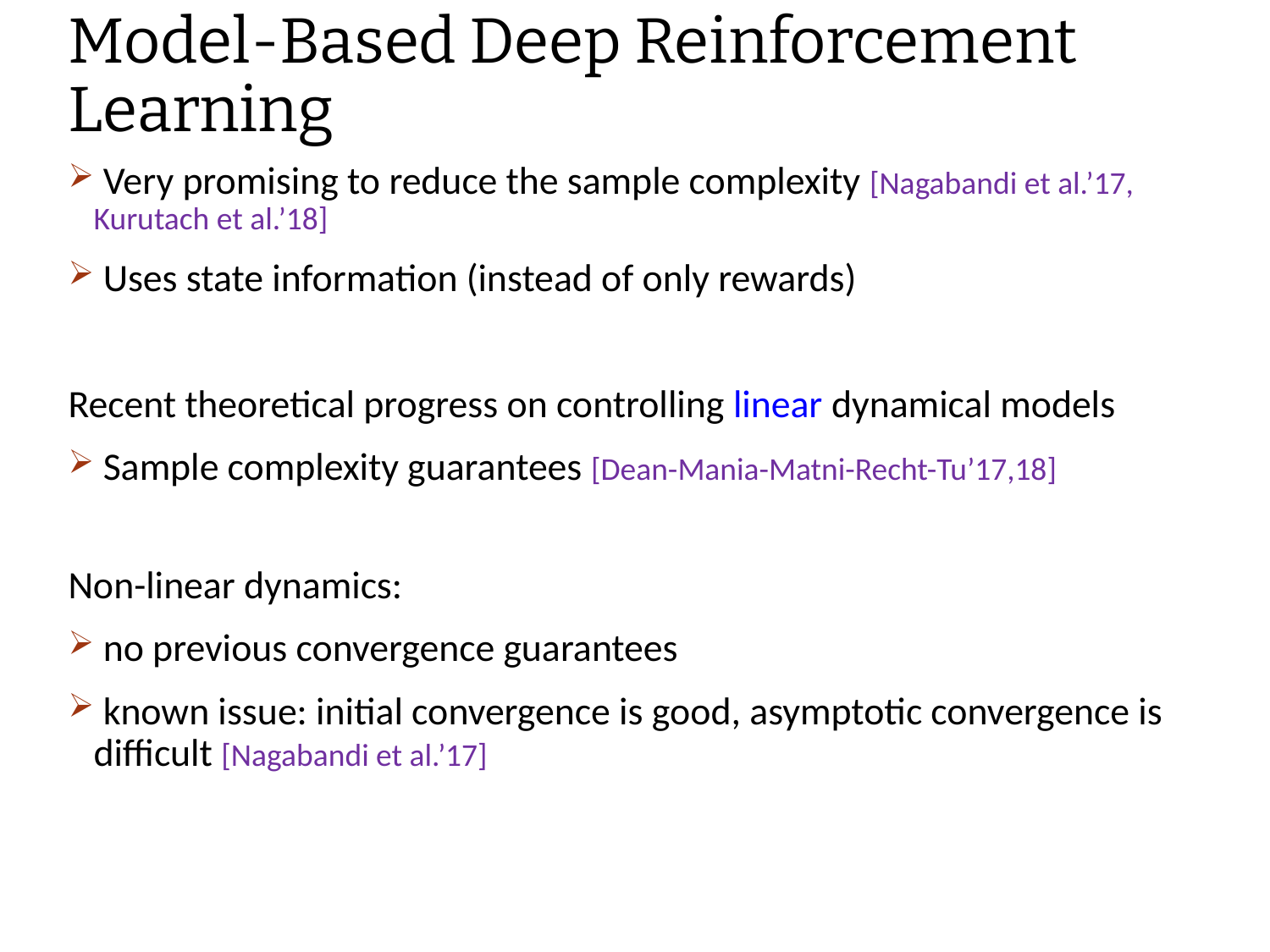

# Model-Based Deep Reinforcement Learning
 Very promising to reduce the sample complexity [Nagabandi et al.’17, Kurutach et al.’18]
 Uses state information (instead of only rewards)

Recent theoretical progress on controlling linear dynamical models
 Sample complexity guarantees [Dean-Mania-Matni-Recht-Tu’17,18]

Non-linear dynamics:
 no previous convergence guarantees
 known issue: initial convergence is good, asymptotic convergence is difficult [Nagabandi et al.’17]